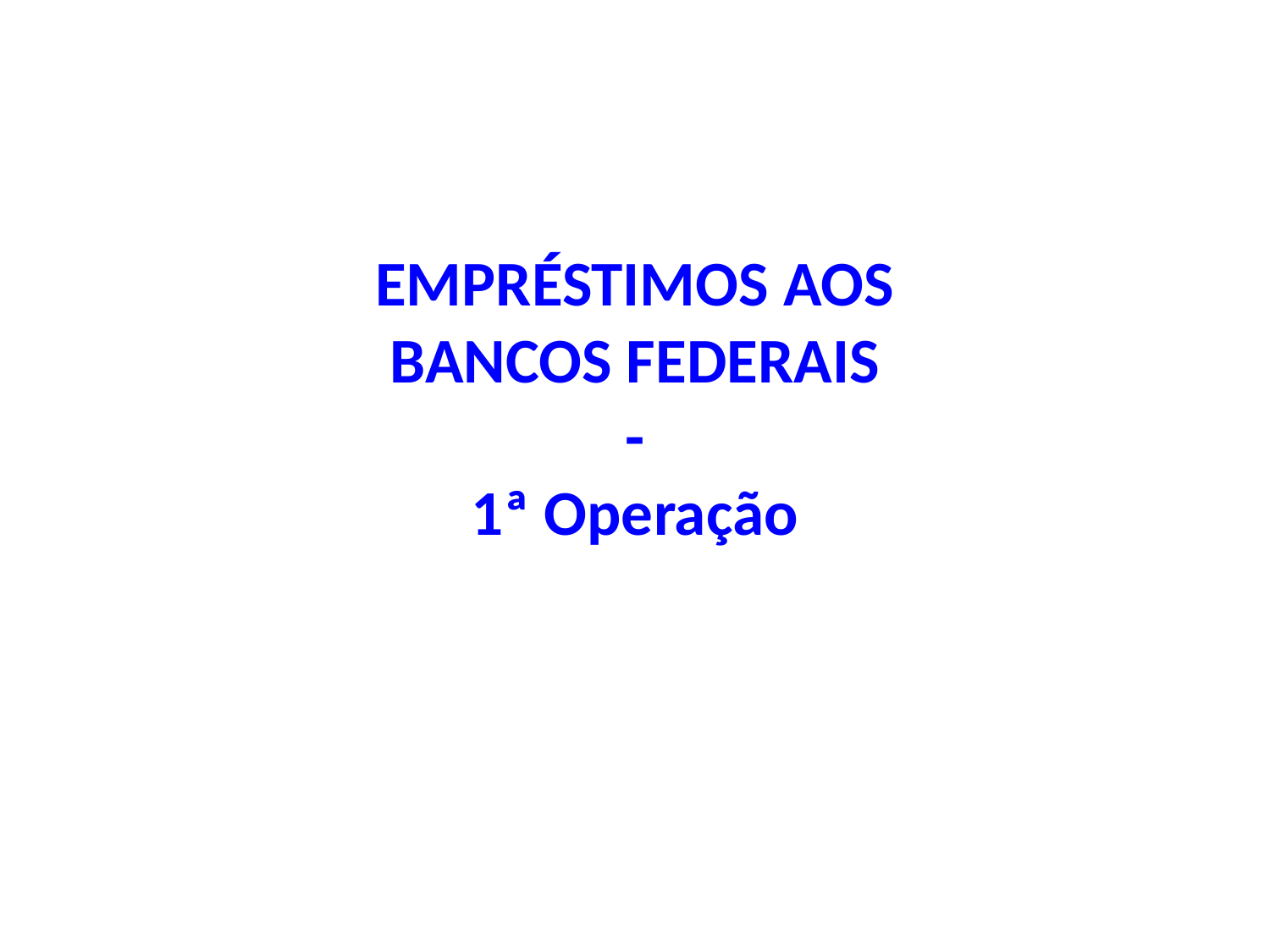

# EMPRÉSTIMOS AOS BANCOS FEDERAIS - 1ª Operação